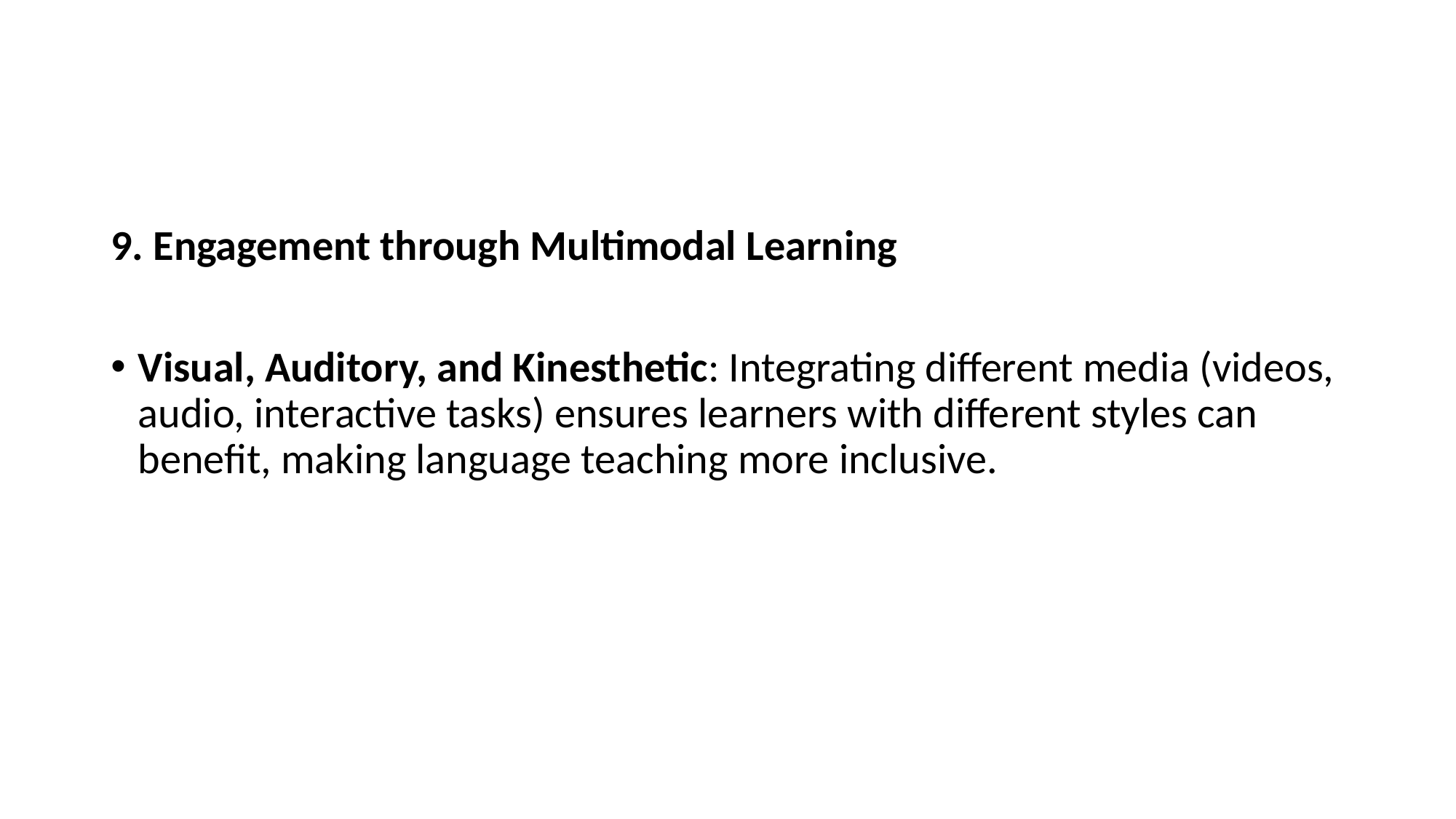

#
9. Engagement through Multimodal Learning

Visual, Auditory, and Kinesthetic: Integrating different media (videos, audio, interactive tasks) ensures learners with different styles can benefit, making language teaching more inclusive.